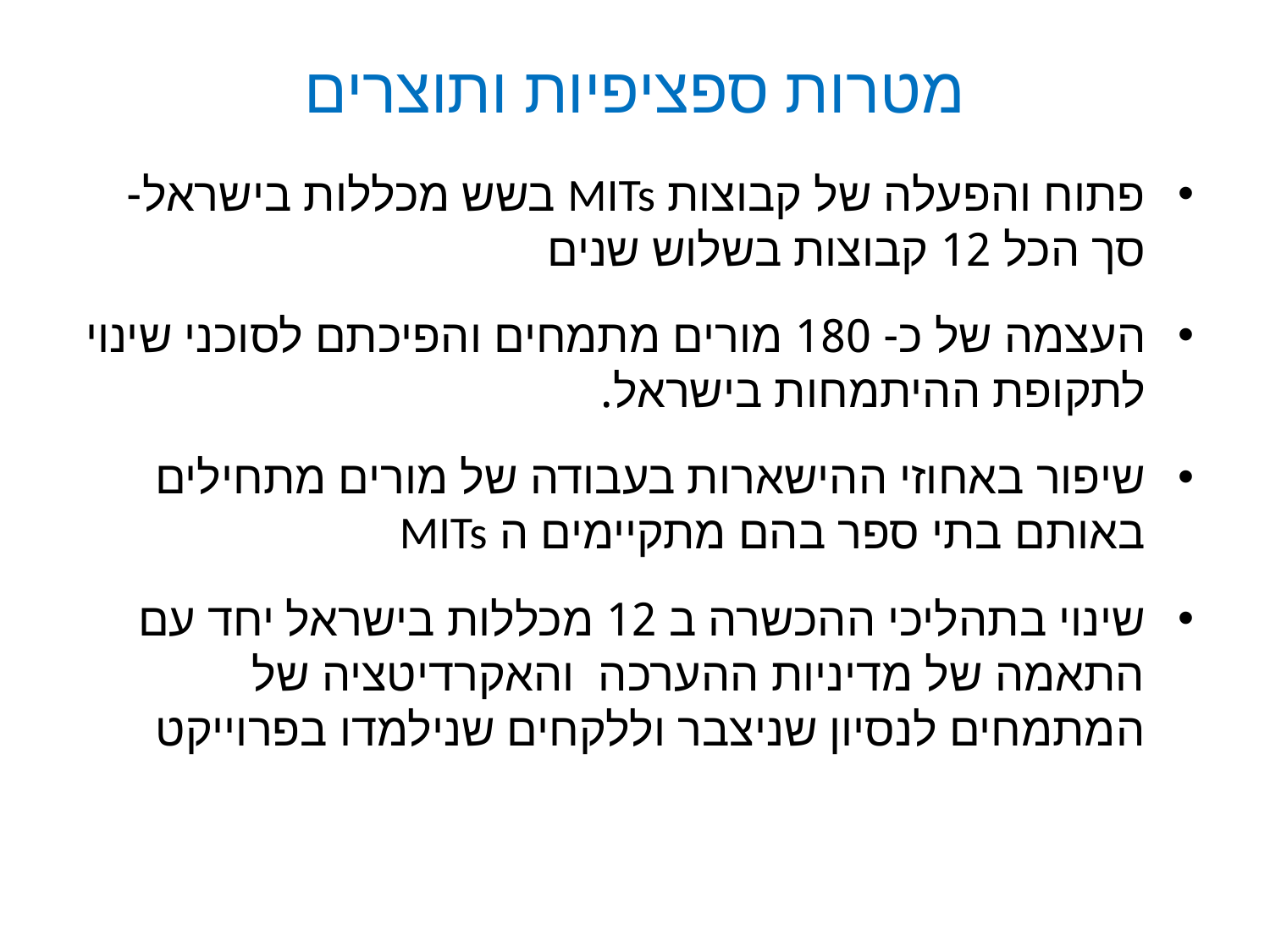

# מטרות ספציפיות ותוצרים
פתוח והפעלה של קבוצות MITs בשש מכללות בישראל- סך הכל 12 קבוצות בשלוש שנים
העצמה של כ- 180 מורים מתמחים והפיכתם לסוכני שינוי לתקופת ההיתמחות בישראל.
שיפור באחוזי ההישארות בעבודה של מורים מתחילים באותם בתי ספר בהם מתקיימים ה MITs
שינוי בתהליכי ההכשרה ב 12 מכללות בישראל יחד עם התאמה של מדיניות ההערכה  והאקרדיטציה של המתמחים לנסיון שניצבר וללקחים שנילמדו בפרוייקט